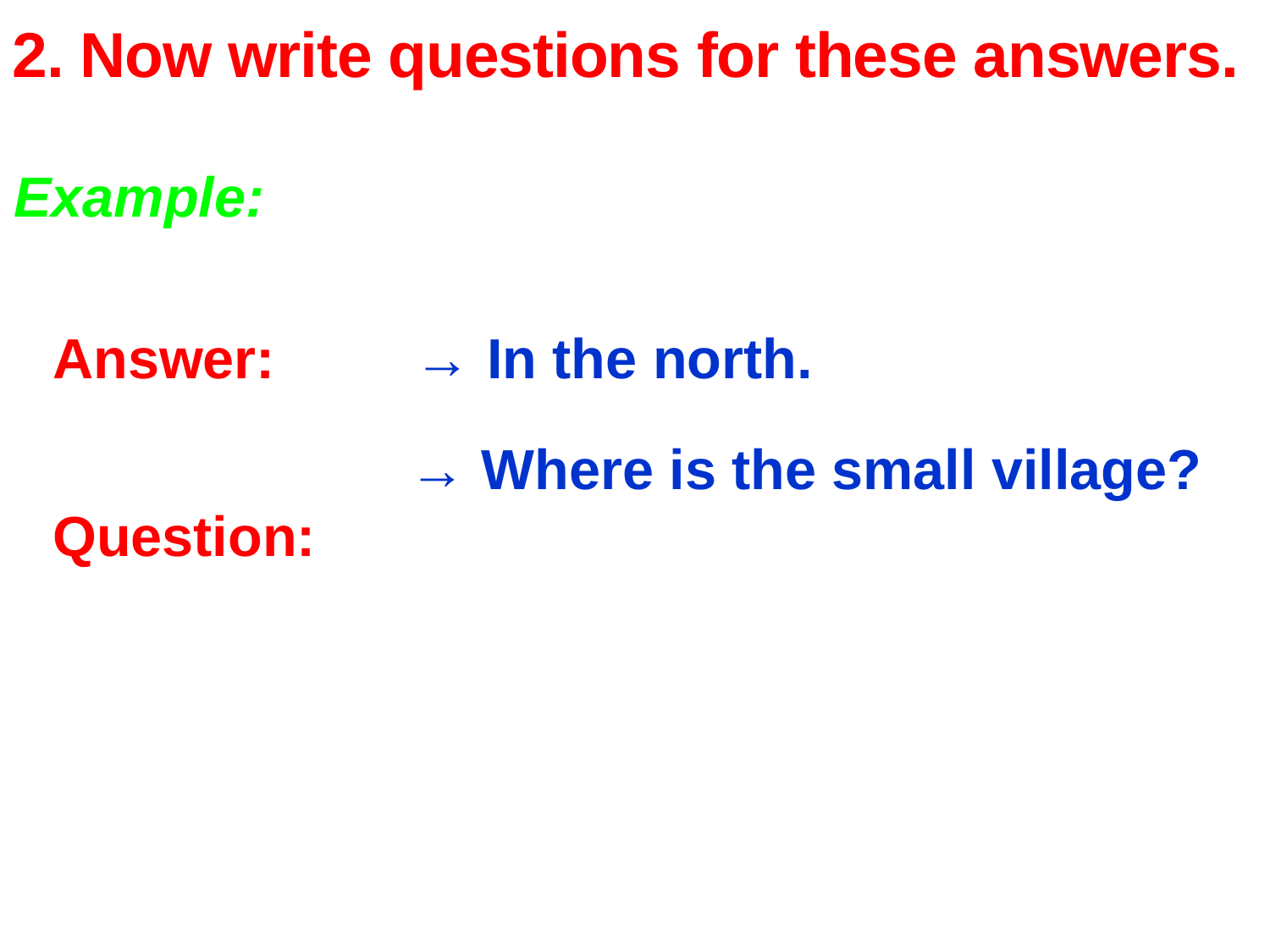

2. Now write questions for these answers.
Example:
→ In the north.
Answer:
Question:
→ Where is the small village?